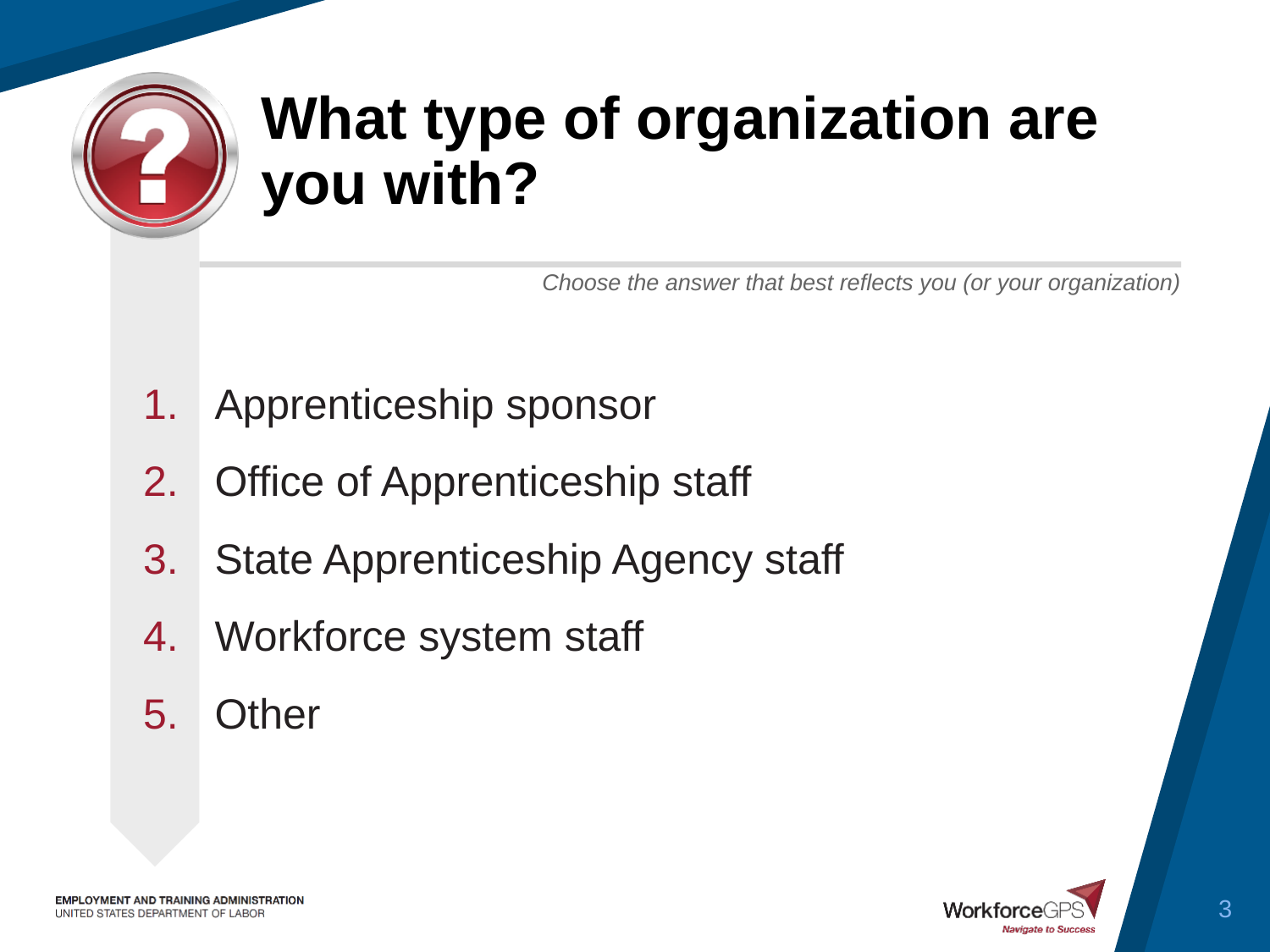

# What type of organization are you with?
Apprenticeship sponsor
Office of Apprenticeship staff
State Apprenticeship Agency staff
Workforce system staff
Other
3